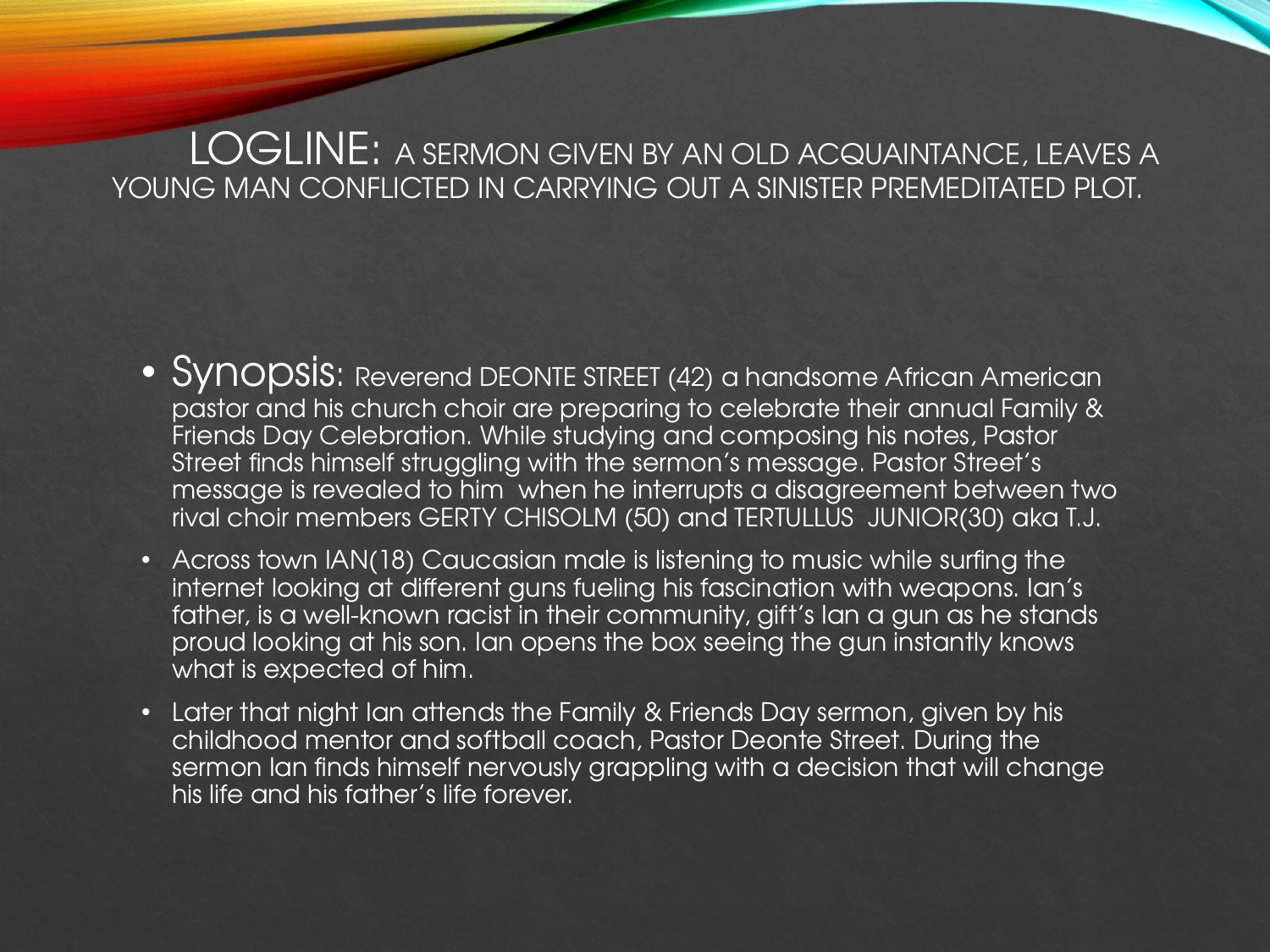

# Logline: A sermon given by an old acquaintance, leaves a young man conflicted in carrying out a sinister premeditated plot.
Synopsis: Reverend DEONTE STREET (42) a handsome African American pastor and his church choir are preparing to celebrate their annual Family & Friends Day Celebration. While studying and composing his notes, Pastor Street finds himself struggling with the sermon’s message. Pastor Street’s message is revealed to him  when he interrupts a disagreement between two rival choir members GERTY CHISOLM (50) and TERTULLUS  JUNIOR(30) aka T.J.
Across town IAN(18) Caucasian male is listening to music while surfing the internet looking at different guns fueling his fascination with weapons. Ian’s father, is a well-known racist in their community, gift’s Ian a gun as he stands proud looking at his son. Ian opens the box seeing the gun instantly knows what is expected of him.
Later that night Ian attends the Family & Friends Day sermon, given by his childhood mentor and softball coach, Pastor Deonte Street. During the sermon Ian finds himself nervously grappling with a decision that will change his life and his father’s life forever.